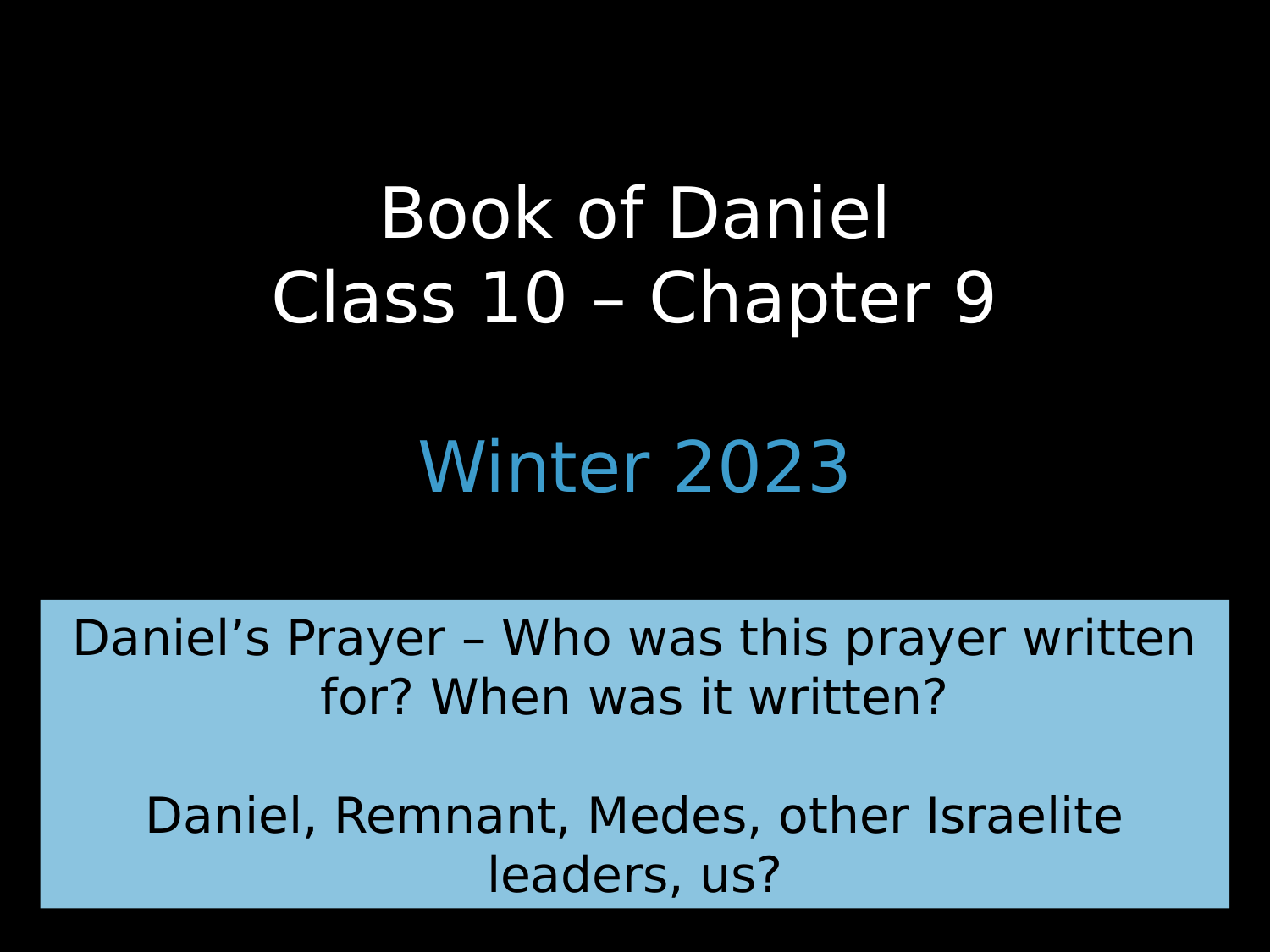

# Book of Daniel Class 10 – Chapter 9 Winter 2023
Daniel’s Prayer – Who was this prayer written for? When was it written?

Daniel, Remnant, Medes, other Israelite leaders, us?